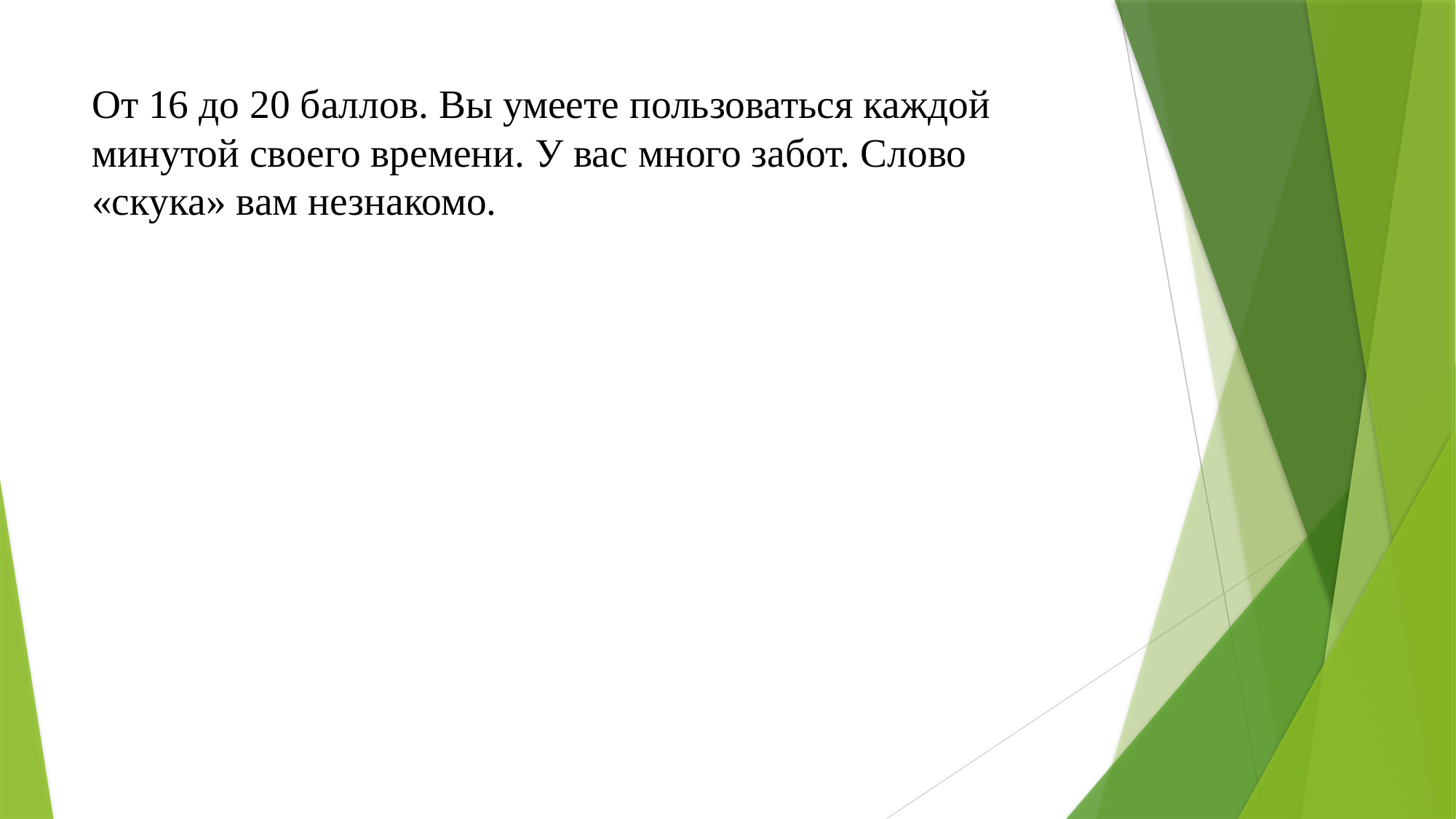

# От 16 до 20 баллов. Вы умеете пользоваться каждой минутой своего времени. У вас много забот. Слово «скука» вам незнакомо.